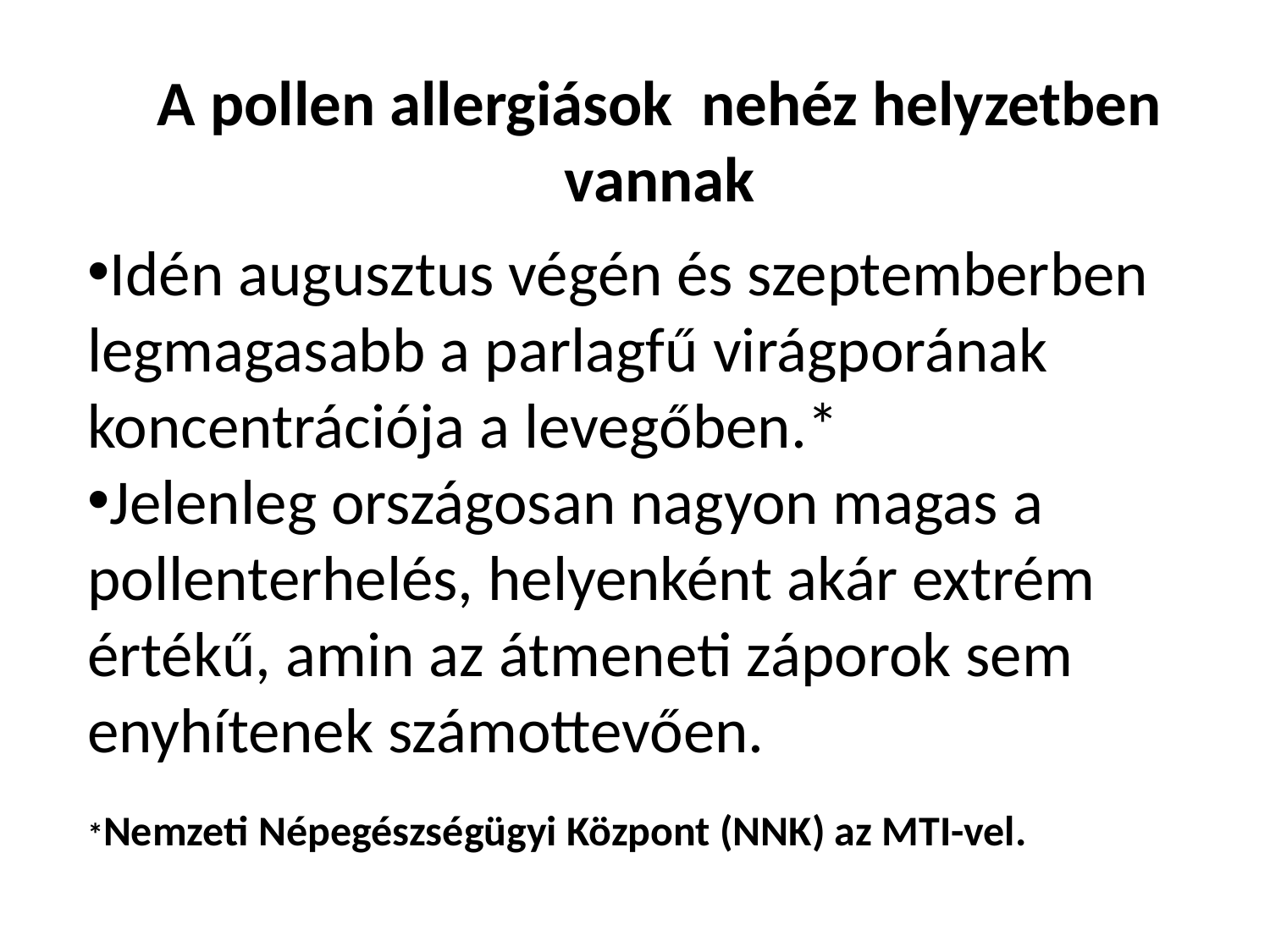

A pollen allergiások  nehéz helyzetben vannak
Idén augusztus végén és szeptemberben  legmagasabb a parlagfű virágporának koncentrációja a levegőben.*
Jelenleg országosan nagyon magas a pollenterhelés, helyenként akár extrém értékű, amin az átmeneti záporok sem enyhítenek számottevően.

*Nemzeti Népegészségügyi Központ (NNK) az MTI-vel.